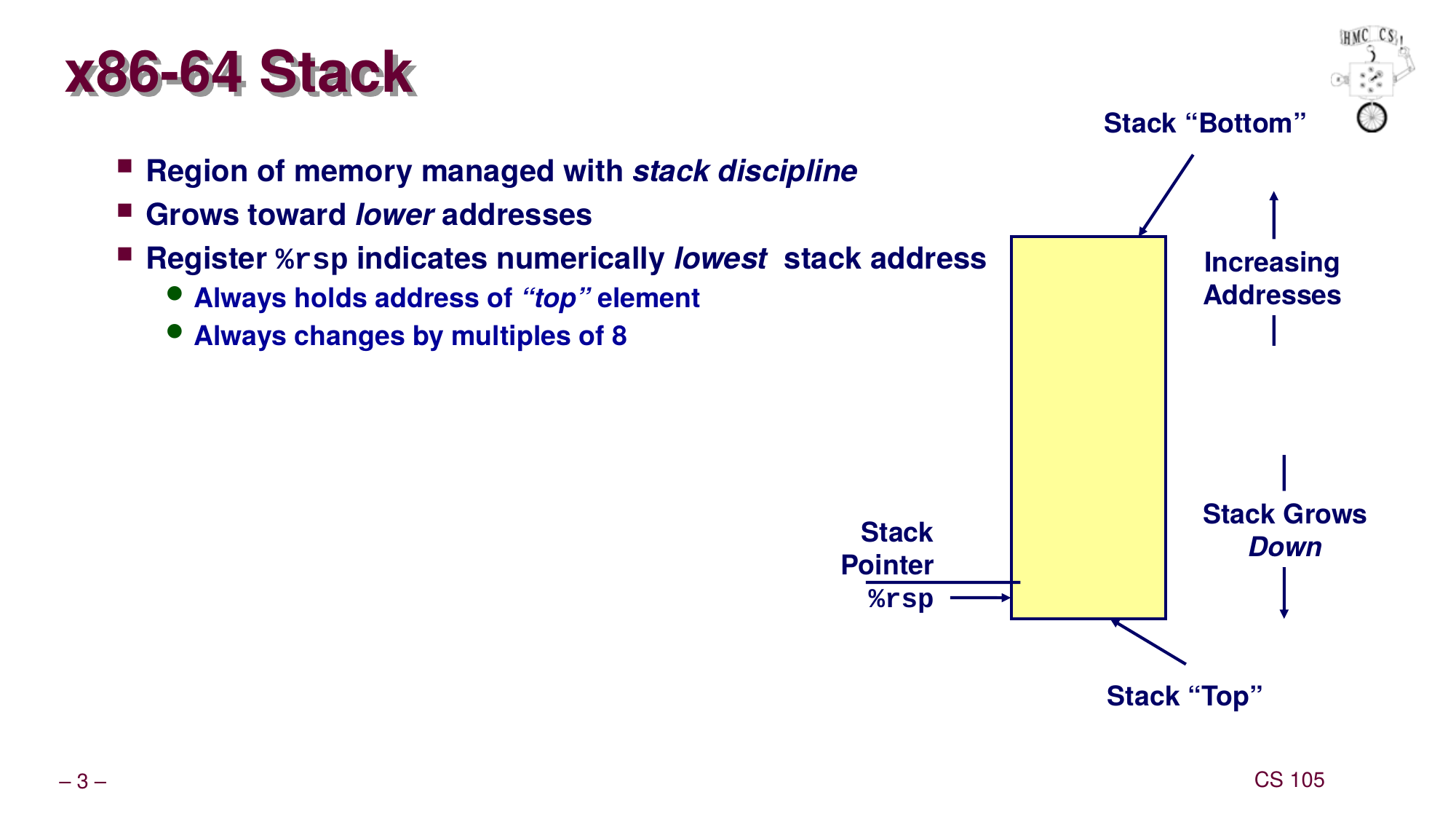

# x86-64 Stack
Stack “Bottom”
Region of memory managed with stack discipline
Grows toward lower addresses
Register %rsp indicates numerically lowest  stack address
Always holds address of “top” element
Always changes by multiples of 8

Increasing
Addresses

Stack Grows
Down
Stack
Pointer
%rsp

Stack “Top”